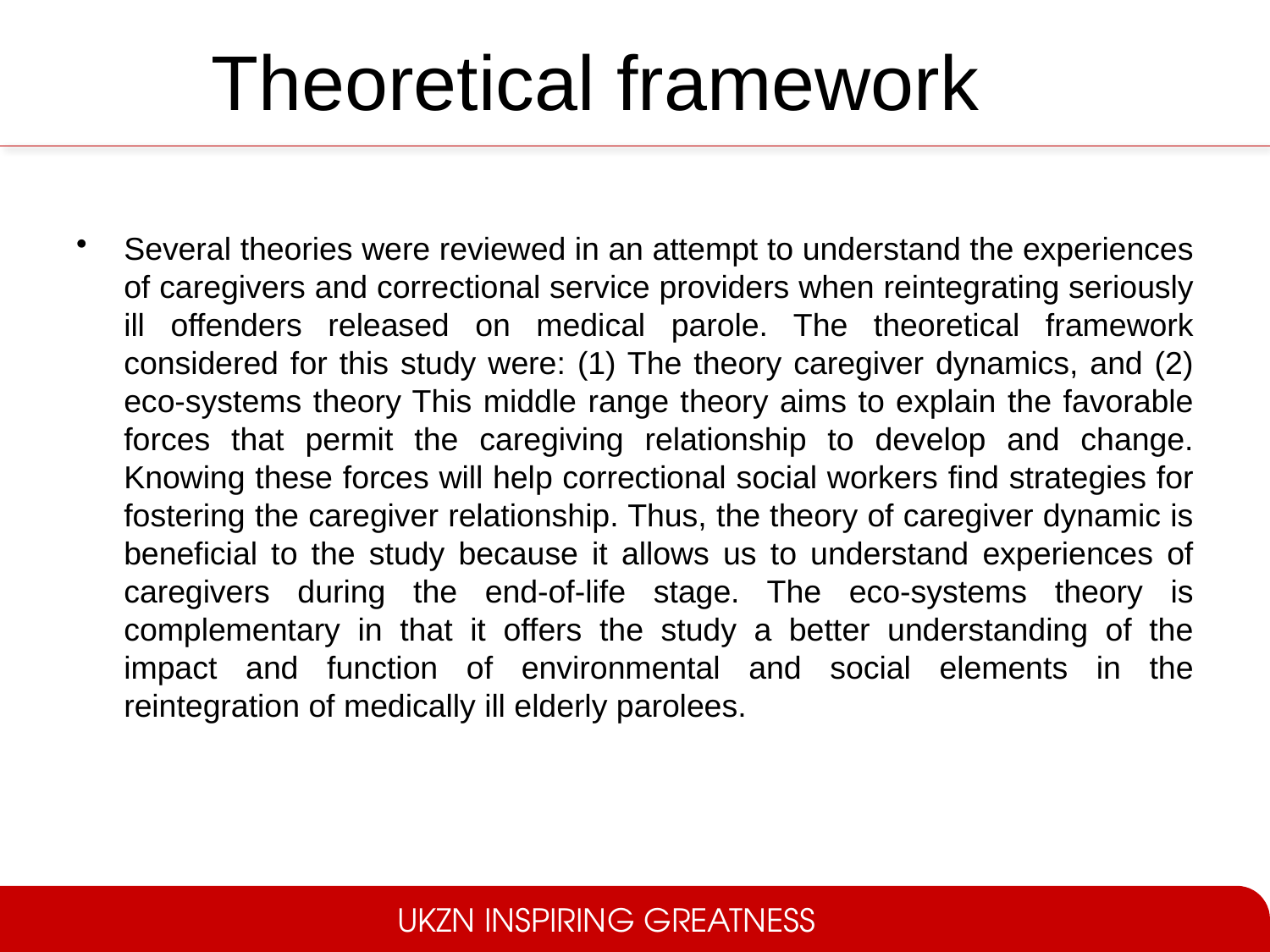

# Theoretical framework
Several theories were reviewed in an attempt to understand the experiences of caregivers and correctional service providers when reintegrating seriously ill offenders released on medical parole. The theoretical framework considered for this study were: (1) The theory caregiver dynamics, and (2) eco-systems theory This middle range theory aims to explain the favorable forces that permit the caregiving relationship to develop and change. Knowing these forces will help correctional social workers find strategies for fostering the caregiver relationship. Thus, the theory of caregiver dynamic is beneficial to the study because it allows us to understand experiences of caregivers during the end-of-life stage. The eco-systems theory is complementary in that it offers the study a better understanding of the impact and function of environmental and social elements in the reintegration of medically ill elderly parolees.